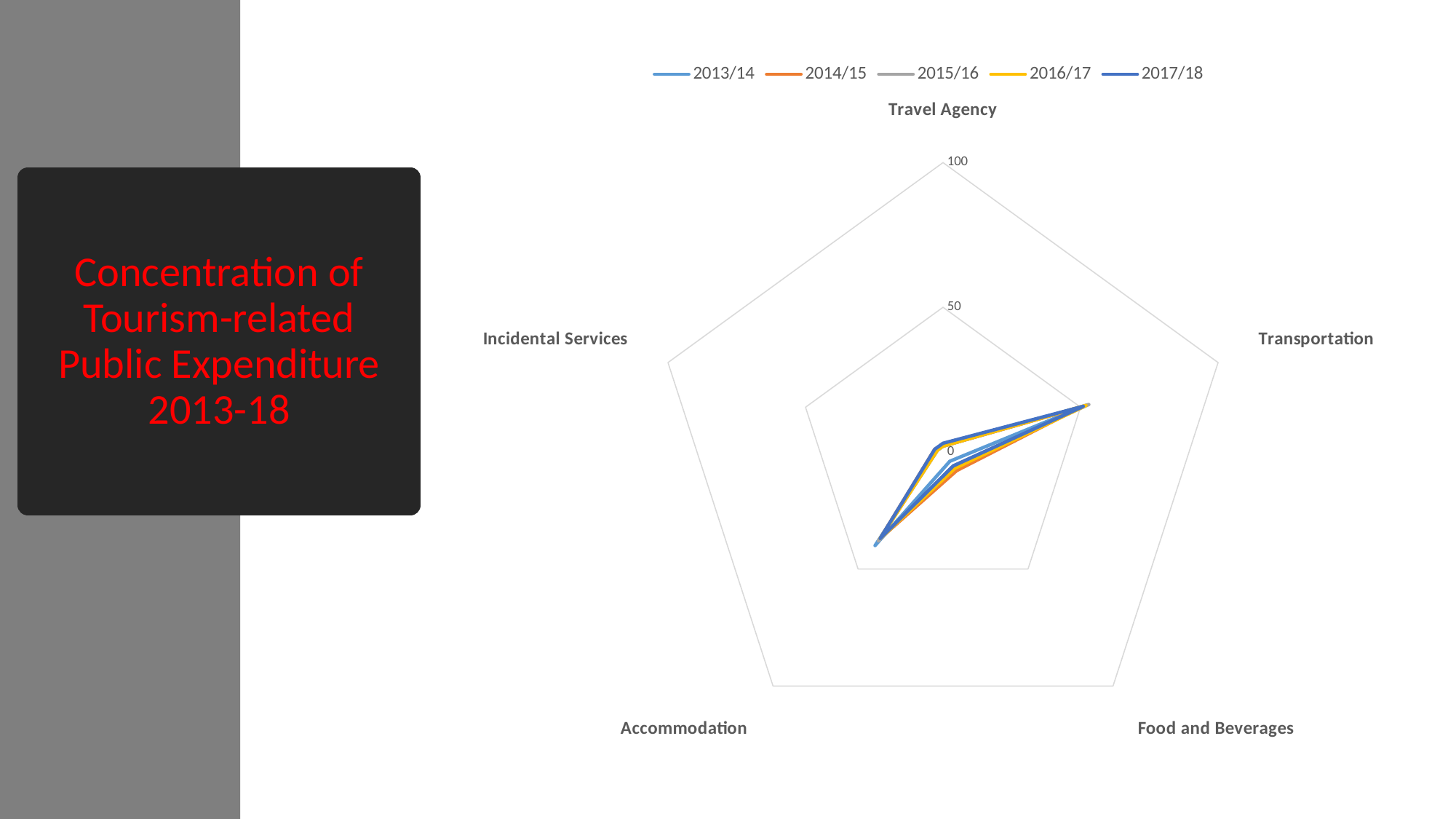

### Chart

| Category | 2013/14 | 2014/15 | 2015/16 | 2016/17 | 2017/18 |
|---|---|---|---|---|---|
| Travel Agency | 2.0 | 2.0 | 2.0 | 2.0 | 3.0 |
| Transportation | 52.0 | 50.0 | 53.0 | 52.0 | 51.0 |
| Food and Beverages | 4.0 | 8.0 | 6.0 | 7.0 | 6.0 |
| Accommodation | 40.0 | 37.0 | 38.0 | 37.0 | 37.0 |
| Incidental Services | 2.0 | 3.0 | 2.0 | 2.0 | 3.0 |
# Concentration of Tourism-related Public Expenditure 2013-18